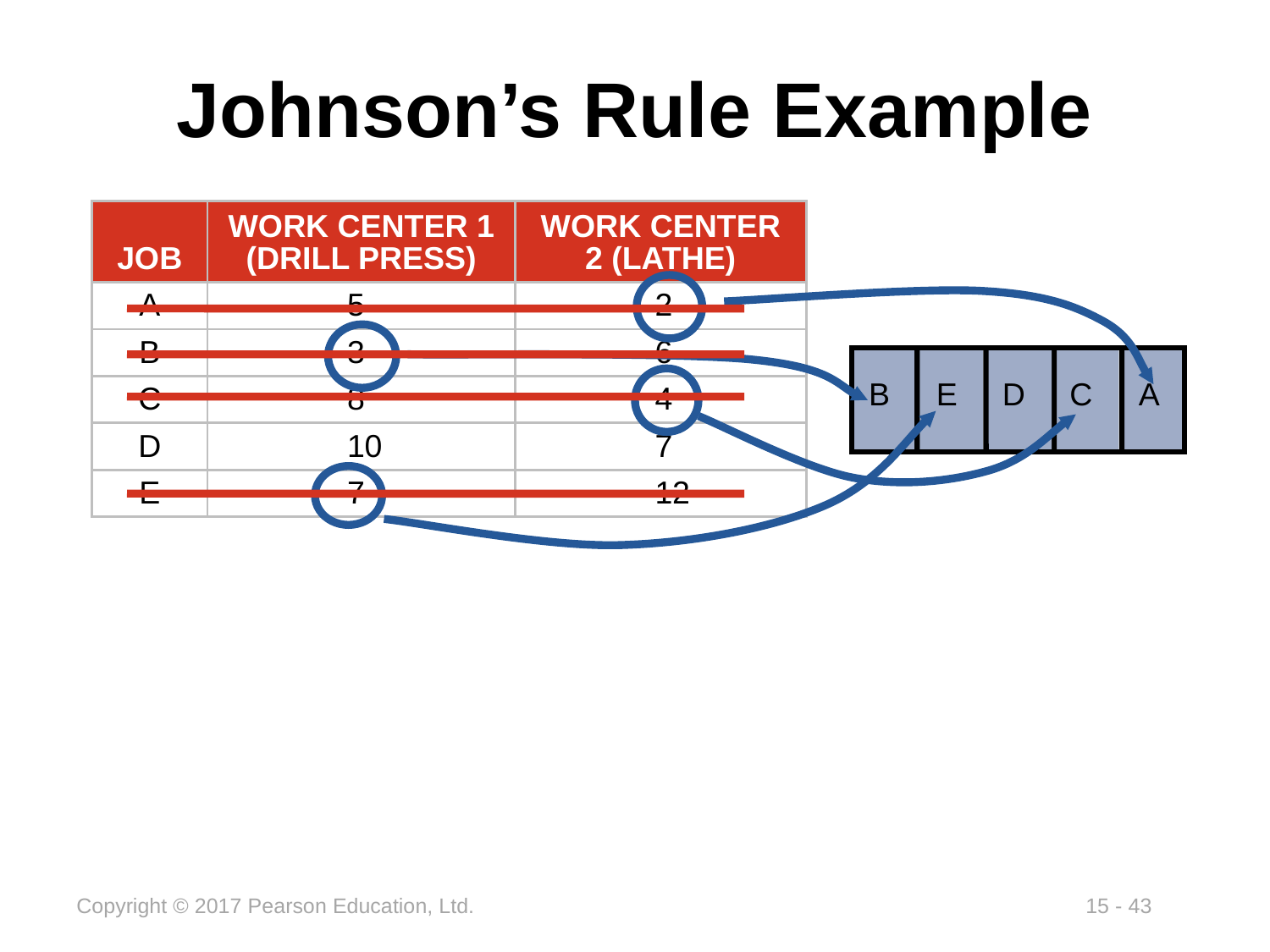

# Johnson’s Rule Example
| JOB | WORK CENTER 1 (DRILL PRESS) | WORK CENTER 2 (LATHE) |
| --- | --- | --- |
| A | 5 | 2 |
| B | 3 | 6 |
| C | 8 | 4 |
| D | 10 | 7 |
| E | 7 | 12 |

B

E

D

C

A